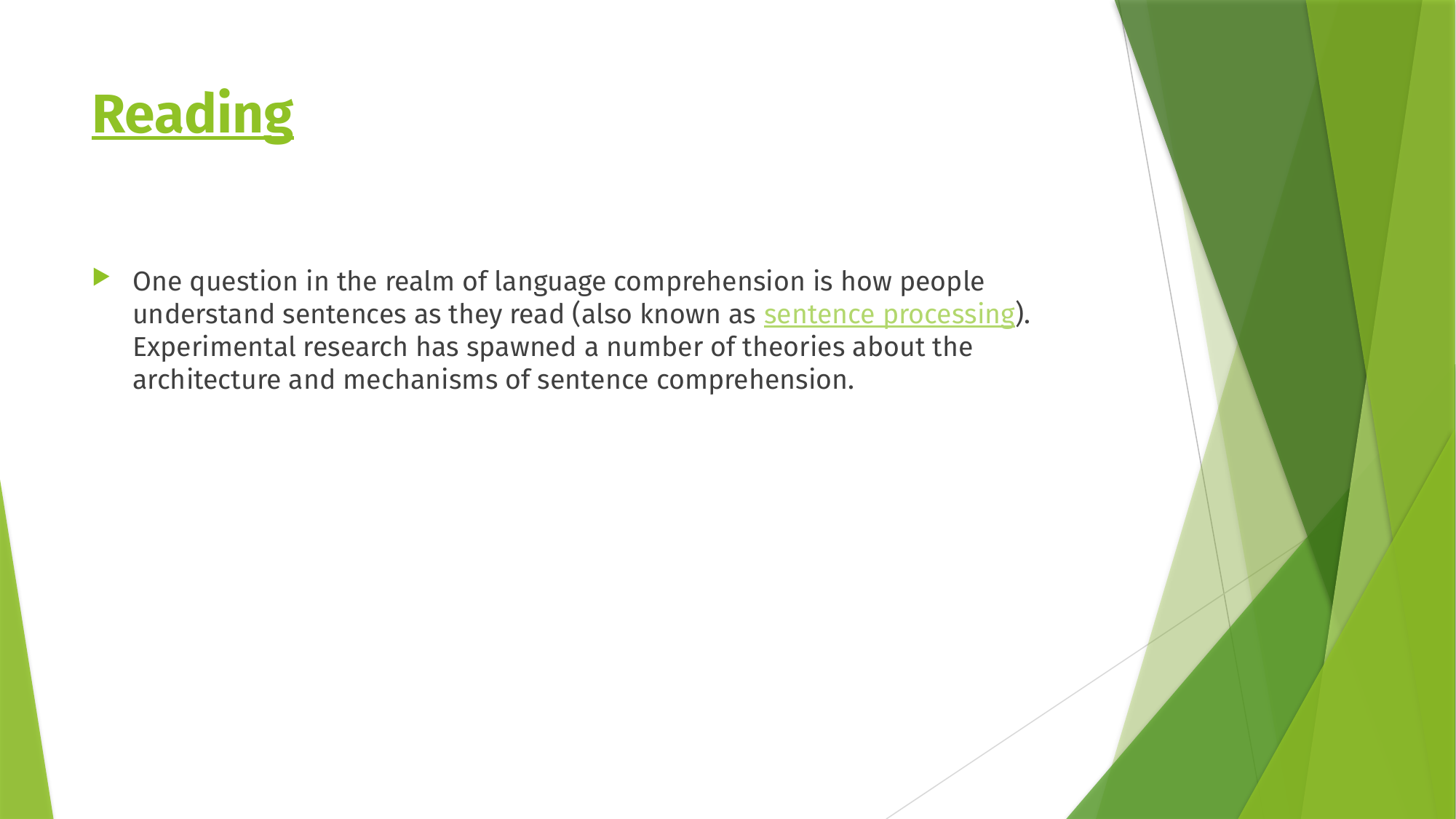

# Reading
One question in the realm of language comprehension is how people understand sentences as they read (also known as sentence processing). Experimental research has spawned a number of theories about the architecture and mechanisms of sentence comprehension.